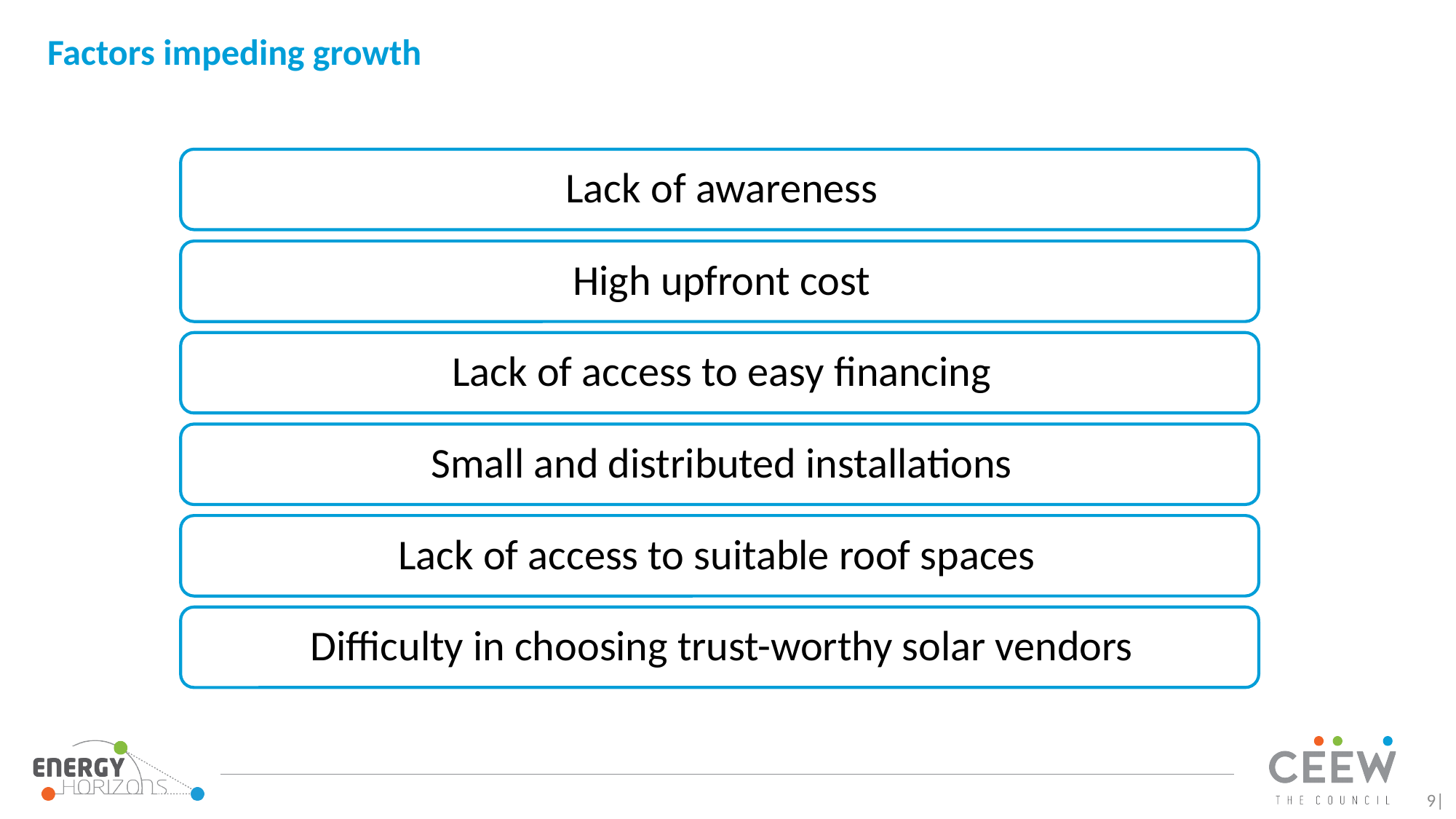

# Factors impeding growth
Lack of awareness
High upfront cost
Lack of access to easy financing
Small and distributed installations
Lack of access to suitable roof spaces
Difficulty in choosing trust-worthy solar vendors
9|